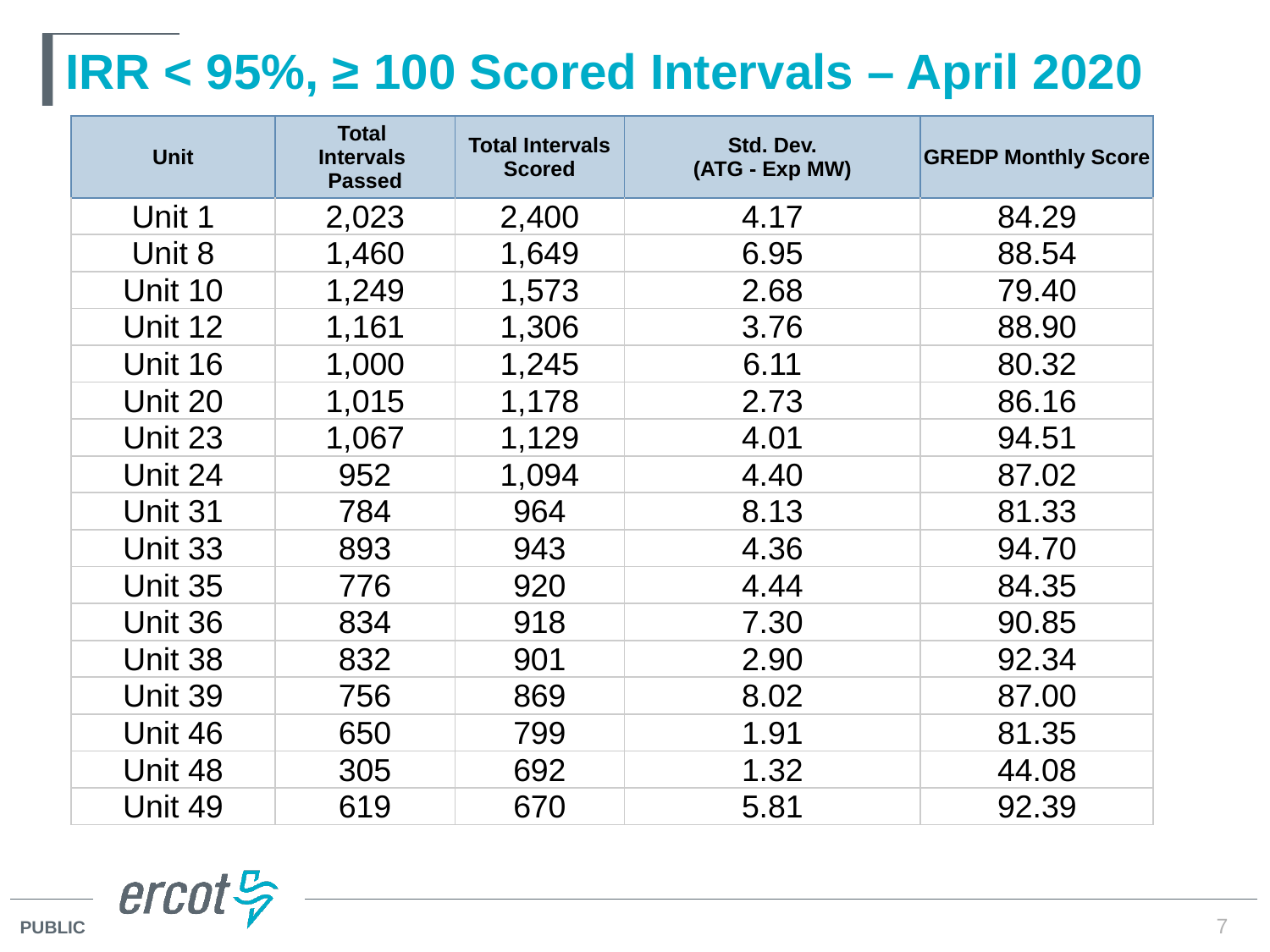

# IRR < 95%, ≥ 100 Scored Intervals – April 2020
| Unit | Total Intervals Passed | Total Intervals Scored | Std. Dev. (ATG - Exp MW) | GREDP Monthly Score |
| --- | --- | --- | --- | --- |
| Unit 1 | 2,023 | 2,400 | 4.17 | 84.29 |
| Unit 8 | 1,460 | 1,649 | 6.95 | 88.54 |
| Unit 10 | 1,249 | 1,573 | 2.68 | 79.40 |
| Unit 12 | 1,161 | 1,306 | 3.76 | 88.90 |
| Unit 16 | 1,000 | 1,245 | 6.11 | 80.32 |
| Unit 20 | 1,015 | 1,178 | 2.73 | 86.16 |
| Unit 23 | 1,067 | 1,129 | 4.01 | 94.51 |
| Unit 24 | 952 | 1,094 | 4.40 | 87.02 |
| Unit 31 | 784 | 964 | 8.13 | 81.33 |
| Unit 33 | 893 | 943 | 4.36 | 94.70 |
| Unit 35 | 776 | 920 | 4.44 | 84.35 |
| Unit 36 | 834 | 918 | 7.30 | 90.85 |
| Unit 38 | 832 | 901 | 2.90 | 92.34 |
| Unit 39 | 756 | 869 | 8.02 | 87.00 |
| Unit 46 | 650 | 799 | 1.91 | 81.35 |
| Unit 48 | 305 | 692 | 1.32 | 44.08 |
| Unit 49 | 619 | 670 | 5.81 | 92.39 |
7